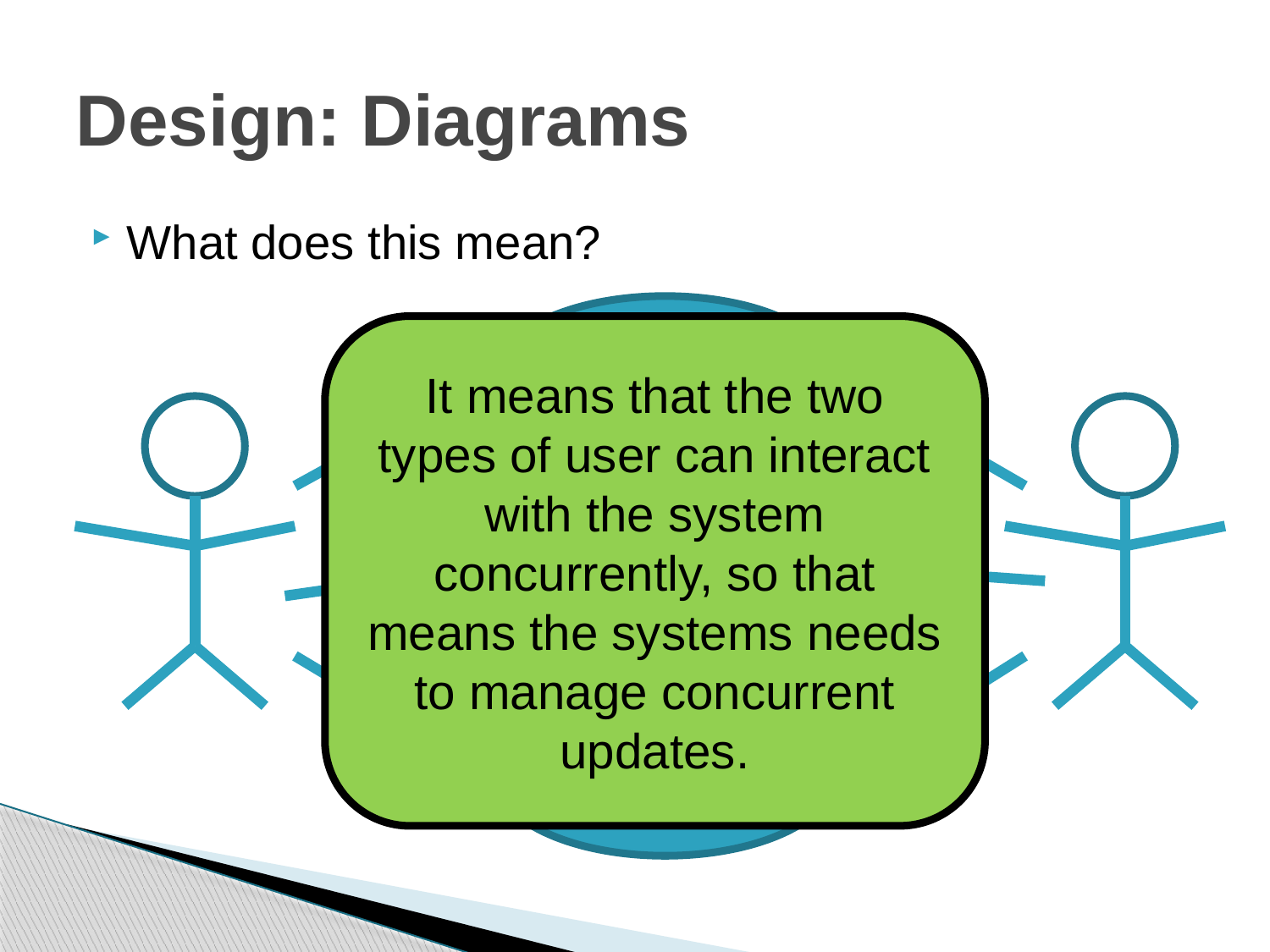

# Design: Diagrams
What does this mean?

It means that the two types of user can interact with the system concurrently, so that means the systems needs to manage concurrent updates.